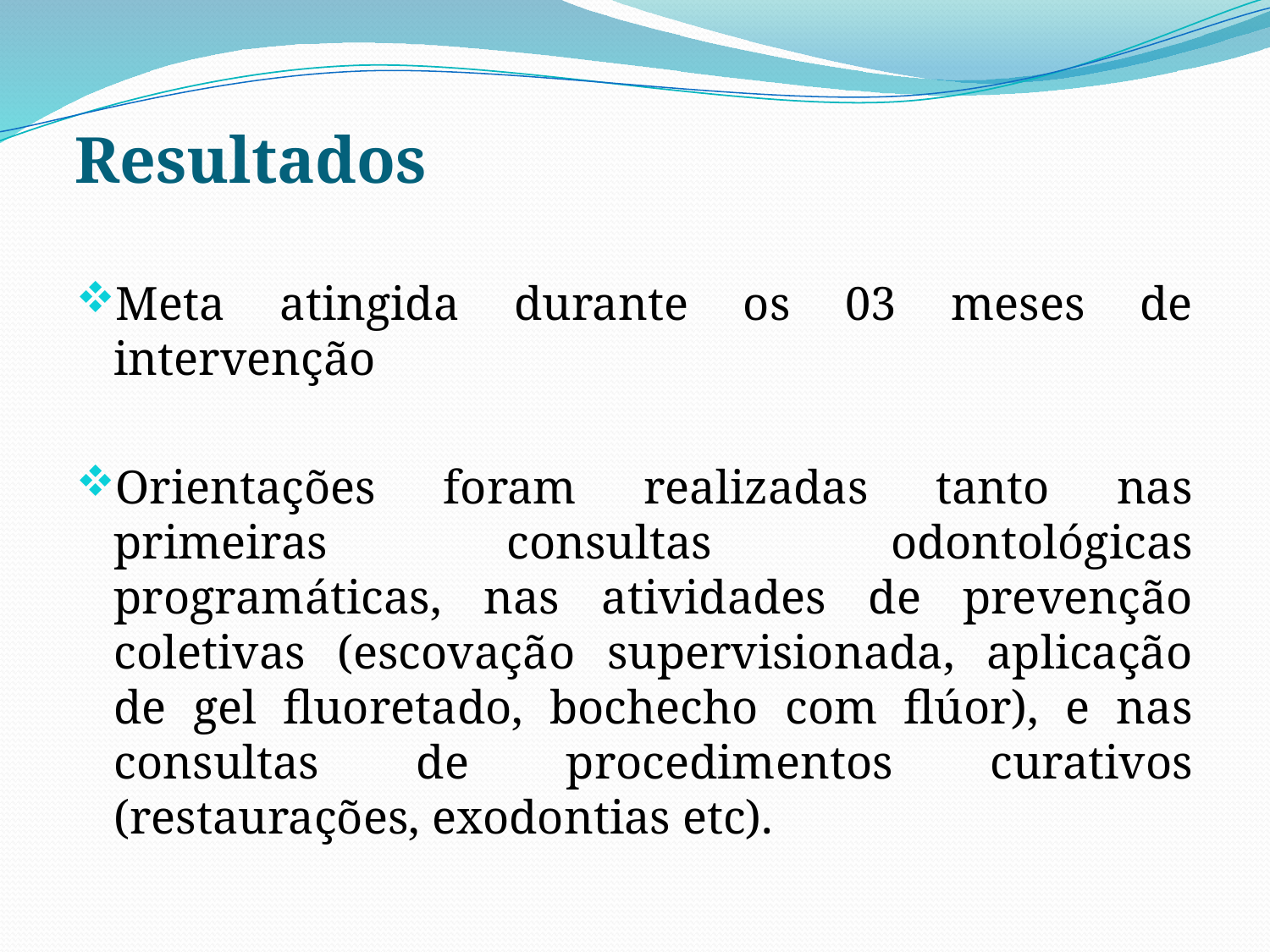

# Resultados
Meta atingida durante os 03 meses de intervenção

Orientações foram realizadas tanto nas primeiras consultas odontológicas programáticas, nas atividades de prevenção coletivas (escovação supervisionada, aplicação de gel fluoretado, bochecho com flúor), e nas consultas de procedimentos curativos (restaurações, exodontias etc).